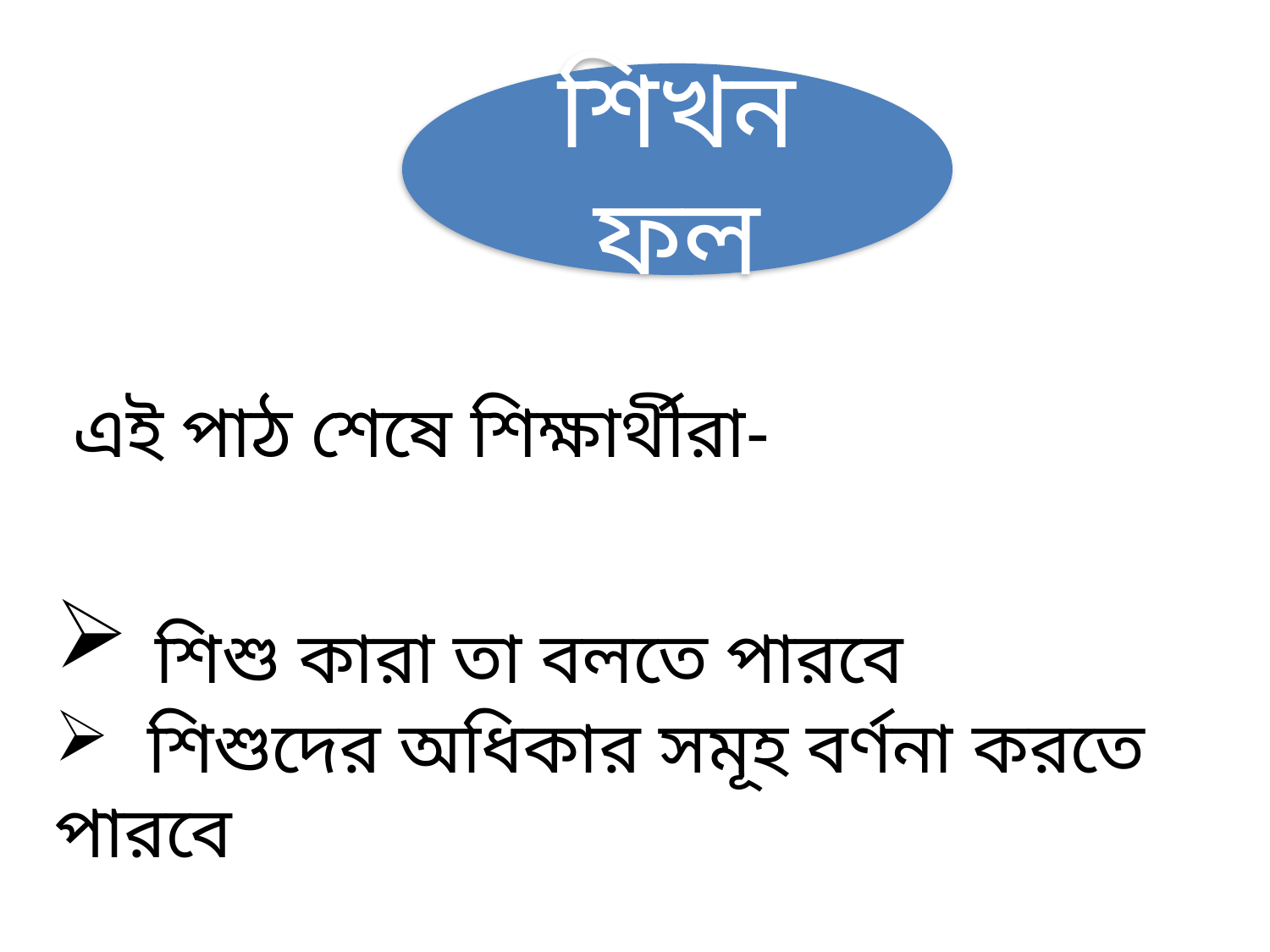

শিখন ফল
 এই পাঠ শেষে শিক্ষার্থীরা-
 শিশু কারা তা বলতে পারবে
  শিশুদের অধিকার সমূহ বর্ণনা করতে পারবে